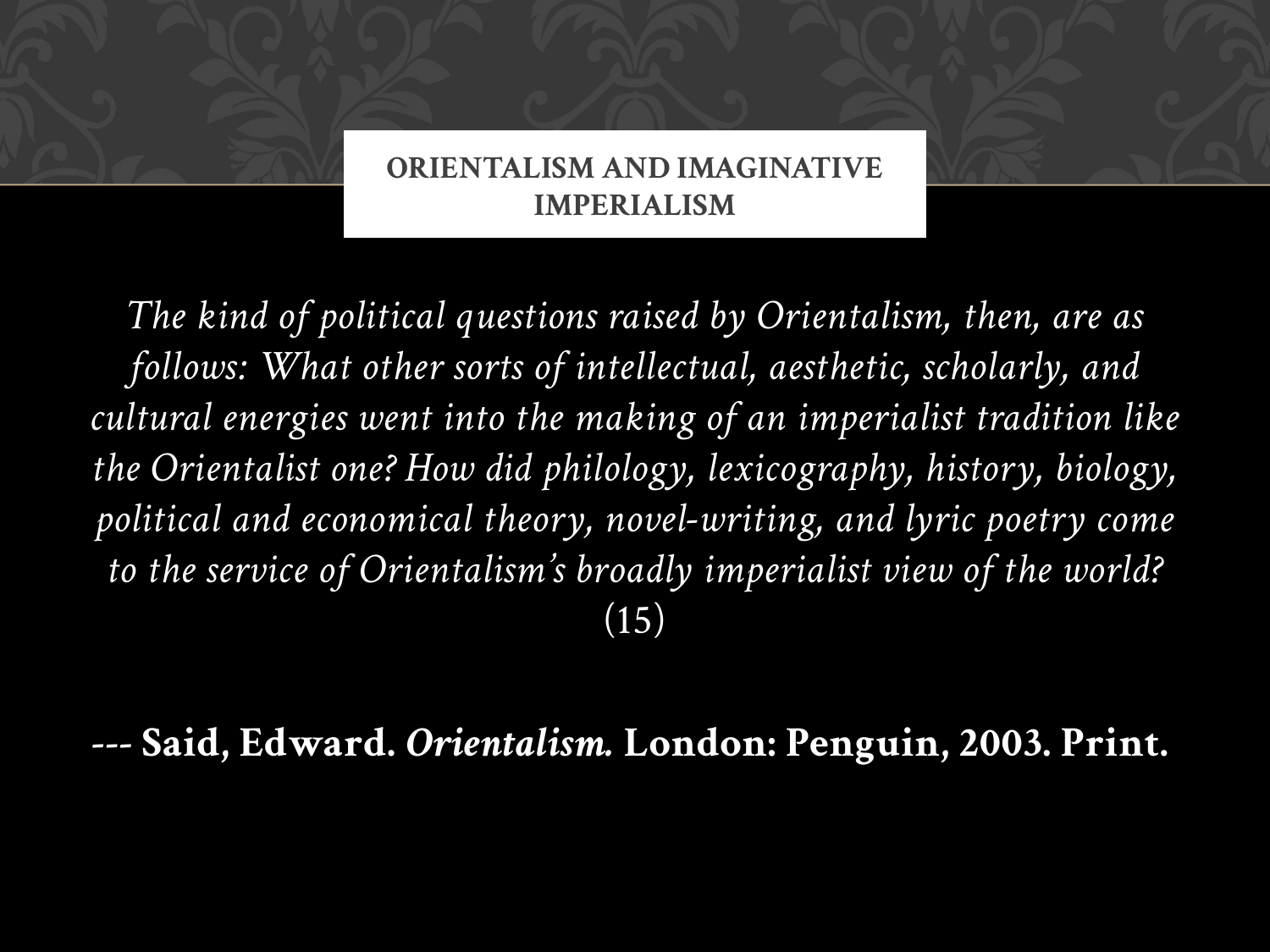

# orientalism and imaginative imperialism
The kind of political questions raised by Orientalism, then, are as follows: What other sorts of intellectual, aesthetic, scholarly, and cultural energies went into the making of an imperialist tradition like the Orientalist one? How did philology, lexicography, history, biology, political and economical theory, novel-writing, and lyric poetry come to the service of Orientalism’s broadly imperialist view of the world? (15)

--- Said, Edward. Orientalism. London: Penguin, 2003. Print.